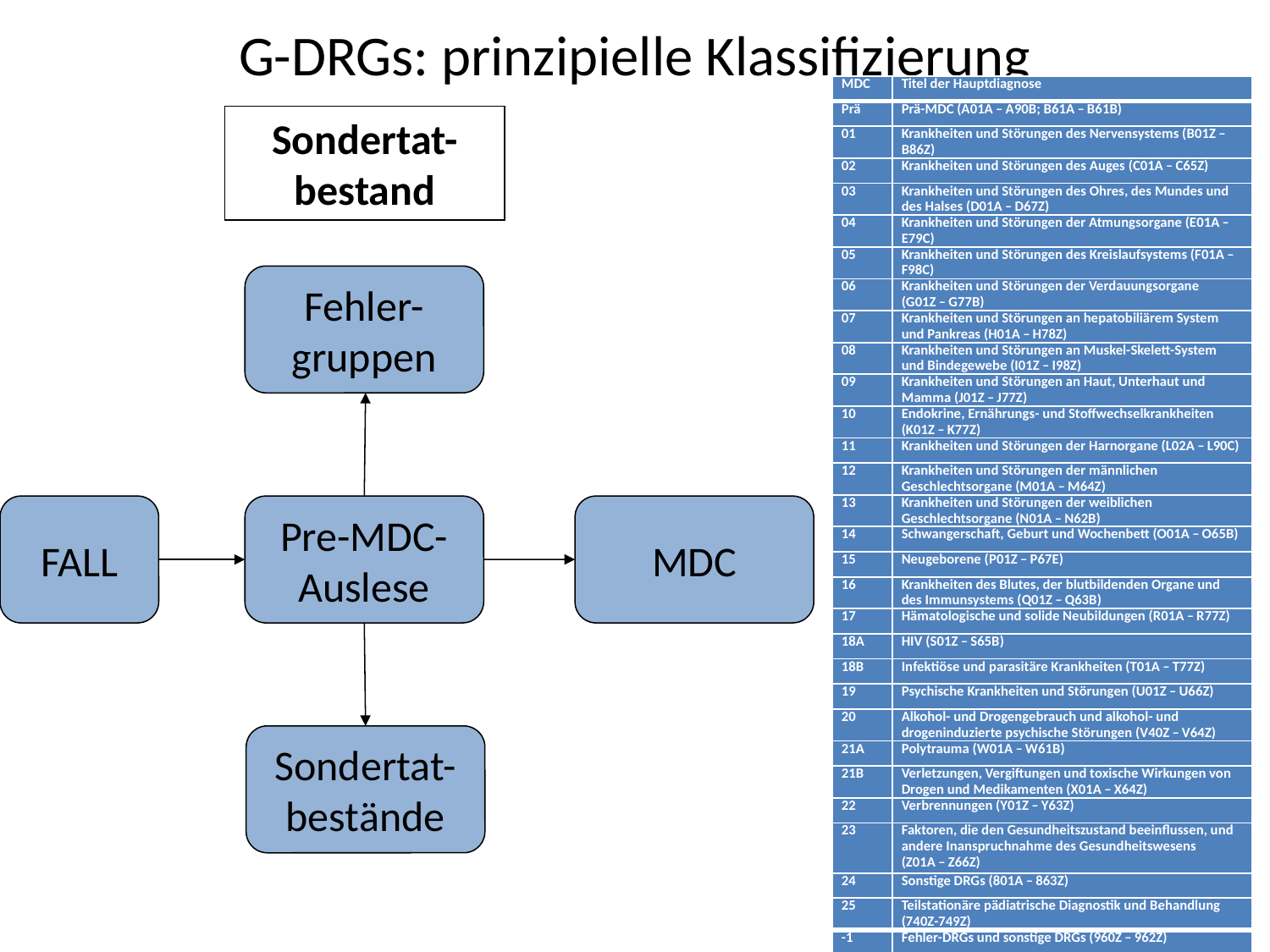

# G-DRGs: prinzipielle Klassifizierung
| MDC | Titel der Hauptdiagnose |
| --- | --- |
| Prä | Prä-MDC (A01A – A90B; B61A – B61B) |
| 01 | Krankheiten und Störungen des Nervensystems (B01Z – B86Z) |
| 02 | Krankheiten und Störungen des Auges (C01A – C65Z) |
| 03 | Krankheiten und Störungen des Ohres, des Mundes und des Halses (D01A – D67Z) |
| 04 | Krankheiten und Störungen der Atmungsorgane (E01A – E79C) |
| 05 | Krankheiten und Störungen des Kreislaufsystems (F01A – F98C) |
| 06 | Krankheiten und Störungen der Verdauungsorgane (G01Z – G77B) |
| 07 | Krankheiten und Störungen an hepatobiliärem System und Pankreas (H01A – H78Z) |
| 08 | Krankheiten und Störungen an Muskel-Skelett-System und Bindegewebe (I01Z – I98Z) |
| 09 | Krankheiten und Störungen an Haut, Unterhaut und Mamma (J01Z – J77Z) |
| 10 | Endokrine, Ernährungs- und Stoffwechselkrankheiten (K01Z – K77Z) |
| 11 | Krankheiten und Störungen der Harnorgane (L02A – L90C) |
| 12 | Krankheiten und Störungen der männlichen Geschlechtsorgane (M01A – M64Z) |
| 13 | Krankheiten und Störungen der weiblichen Geschlechtsorgane (N01A – N62B) |
| 14 | Schwangerschaft, Geburt und Wochenbett (O01A – O65B) |
| 15 | Neugeborene (P01Z – P67E) |
| 16 | Krankheiten des Blutes, der blutbildenden Organe und des Immunsystems (Q01Z – Q63B) |
| 17 | Hämatologische und solide Neubildungen (R01A – R77Z) |
| 18A | HIV (S01Z – S65B) |
| 18B | Infektiöse und parasitäre Krankheiten (T01A – T77Z) |
| 19 | Psychische Krankheiten und Störungen (U01Z – U66Z) |
| 20 | Alkohol- und Drogengebrauch und alkohol- und drogeninduzierte psychische Störungen (V40Z – V64Z) |
| 21A | Polytrauma (W01A – W61B) |
| 21B | Verletzungen, Vergiftungen und toxische Wirkungen von Drogen und Medikamenten (X01A – X64Z) |
| 22 | Verbrennungen (Y01Z – Y63Z) |
| 23 | Faktoren, die den Gesundheitszustand beeinflussen, und andere Inanspruchnahme des Gesundheitswesens (Z01A – Z66Z) |
| 24 | Sonstige DRGs (801A – 863Z) |
| 25 | Teilstationäre pädiatrische Diagnostik und Behandlung (740Z-749Z) |
| -1 | Fehler-DRGs und sonstige DRGs (960Z – 962Z) |
Sondertat-
bestand
Fehler-
gruppen
FALL
Pre-MDC-
Auslese
MDC
Sondertat-
bestände